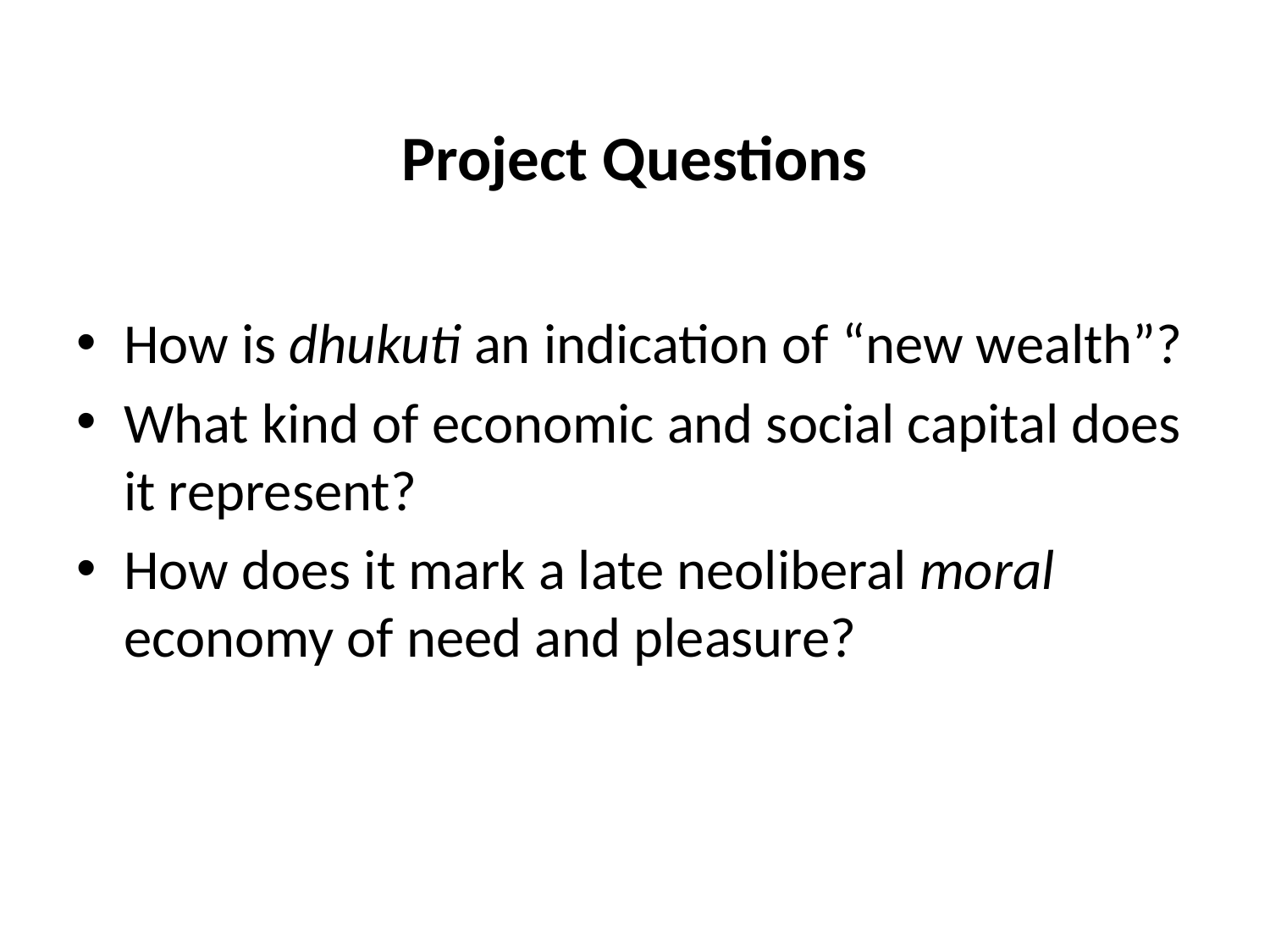

# Project Questions

How is dhukuti an indication of “new wealth”?
What kind of economic and social capital does it represent?
How does it mark a late neoliberal moral economy of need and pleasure?